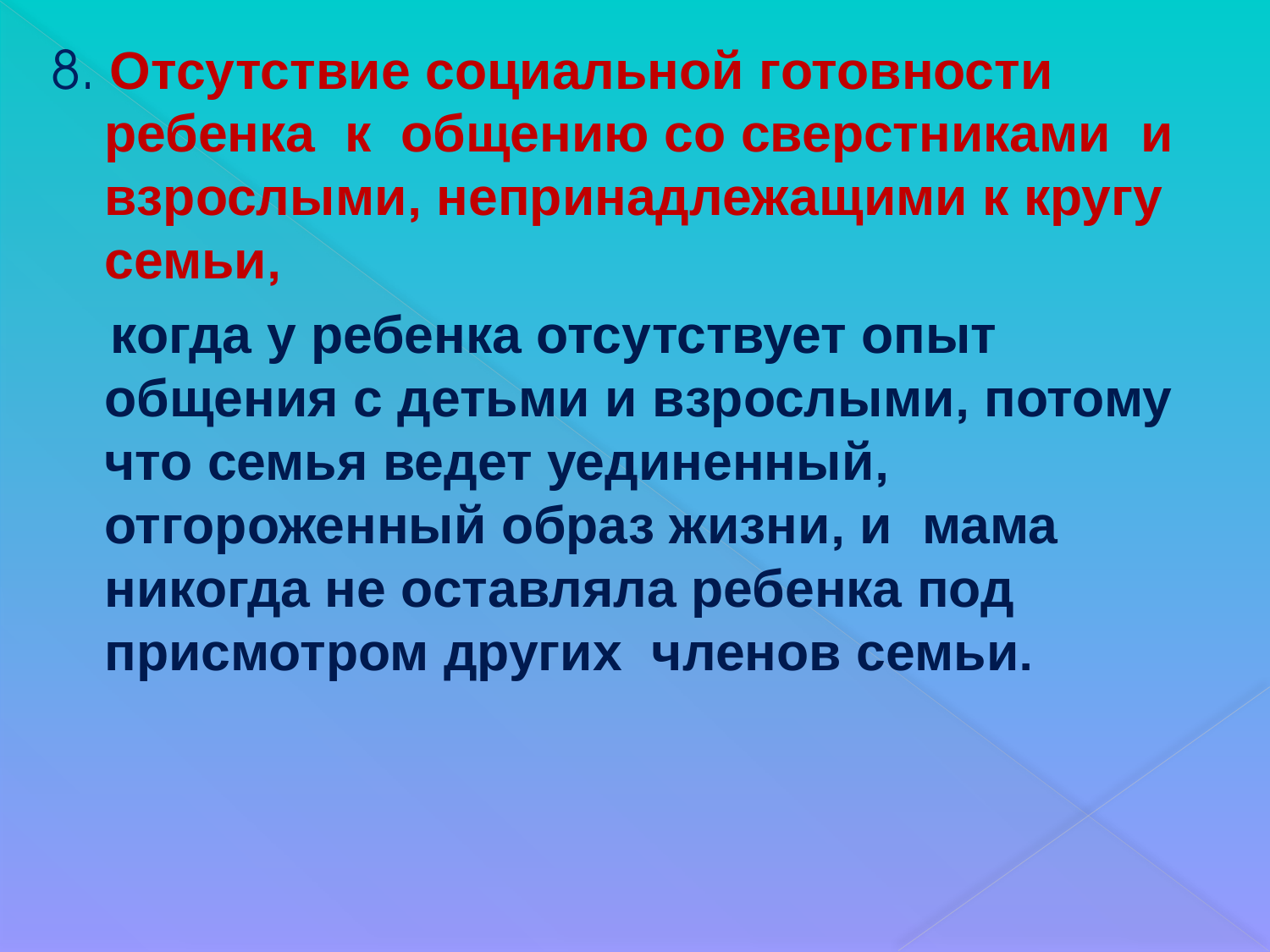

8. Отсутствие социальной готовности ребенка  к  общению со сверстниками  и взрослыми, непринадлежащими к кругу семьи,
    когда у ребенка отсутствует опыт общения с детьми и взрослыми, потому что семья ведет уединенный, отгороженный образ жизни, и  мама никогда не оставляла ребенка под присмотром других  членов семьи.